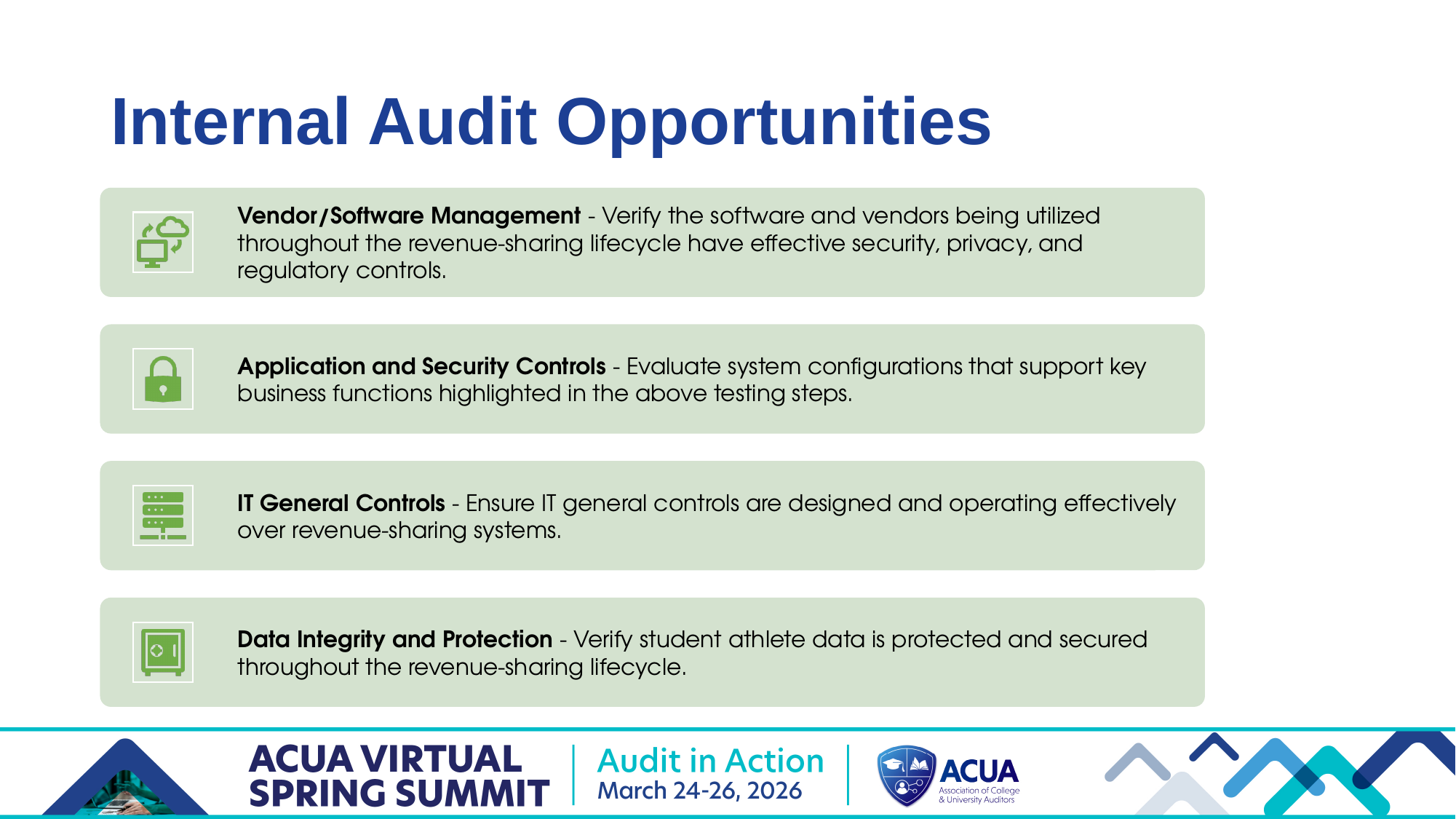

# Internal Audit Opportunities
Vendor/Software Management - Verify the software and vendors being utilized throughout the revenue-sharing lifecycle have effective security, privacy, and regulatory controls.
Application and Security Controls - Evaluate system configurations that support key business functions highlighted in the above testing steps.
IT General Controls - Ensure IT general controls are designed and operating effectively over revenue-sharing systems.
Data Integrity and Protection - Verify student athlete data is protected and secured throughout the revenue-sharing lifecycle.